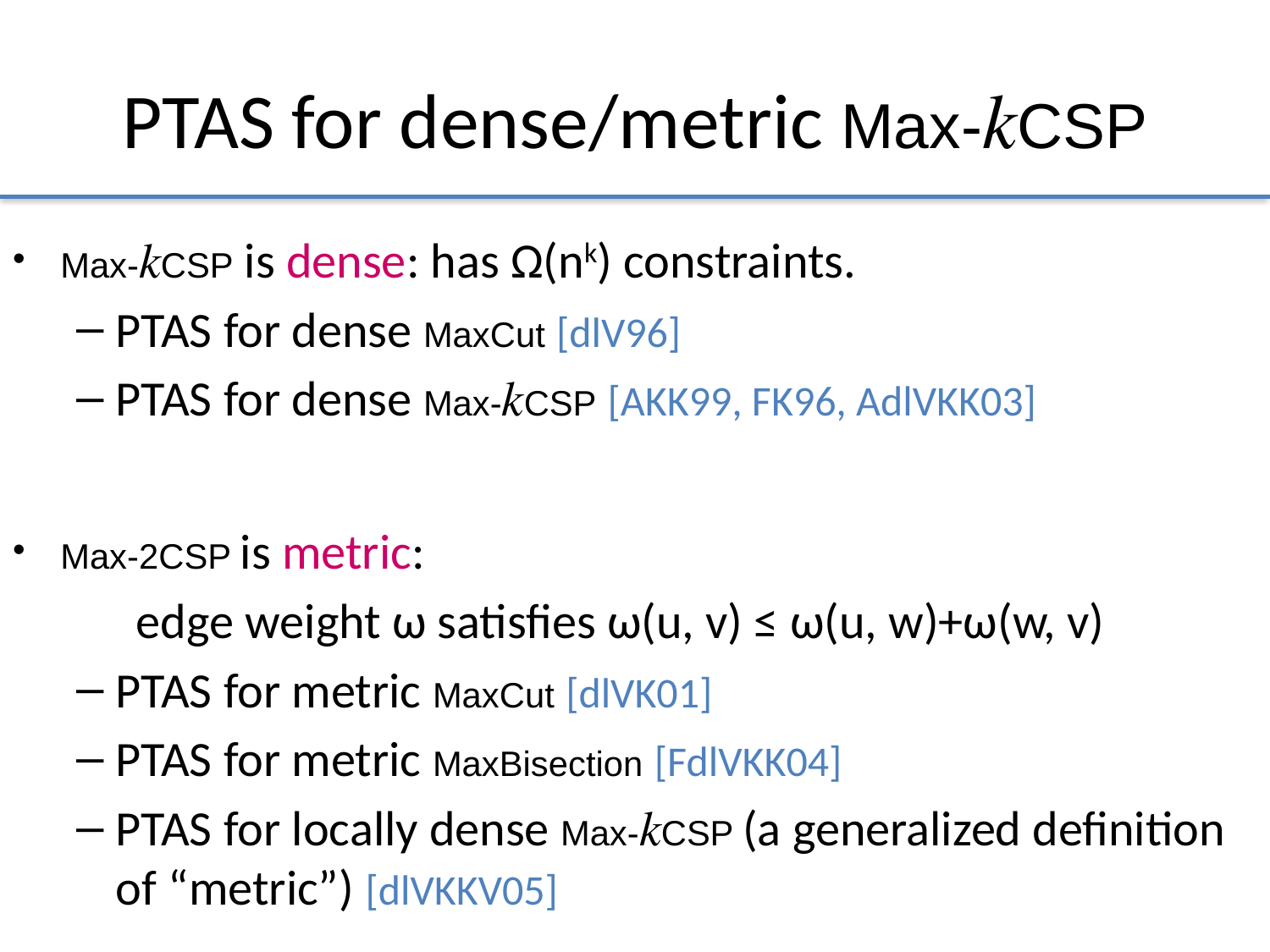

# PTAS for dense/metric Max-kCSP
Max-kCSP is dense: has Ω(nk) constraints.
PTAS for dense MaxCut [dlV96]
PTAS for dense Max-kCSP [AKK99, FK96, AdlVKK03]

Max-2CSP is metric:
           edge weight ω satisfies ω(u, v) ≤ ω(u, w)+ω(w, v)
PTAS for metric MaxCut [dlVK01]
PTAS for metric MaxBisection [FdlVKK04]
PTAS for locally dense Max-kCSP (a generalized definition of “metric”) [dlVKKV05]